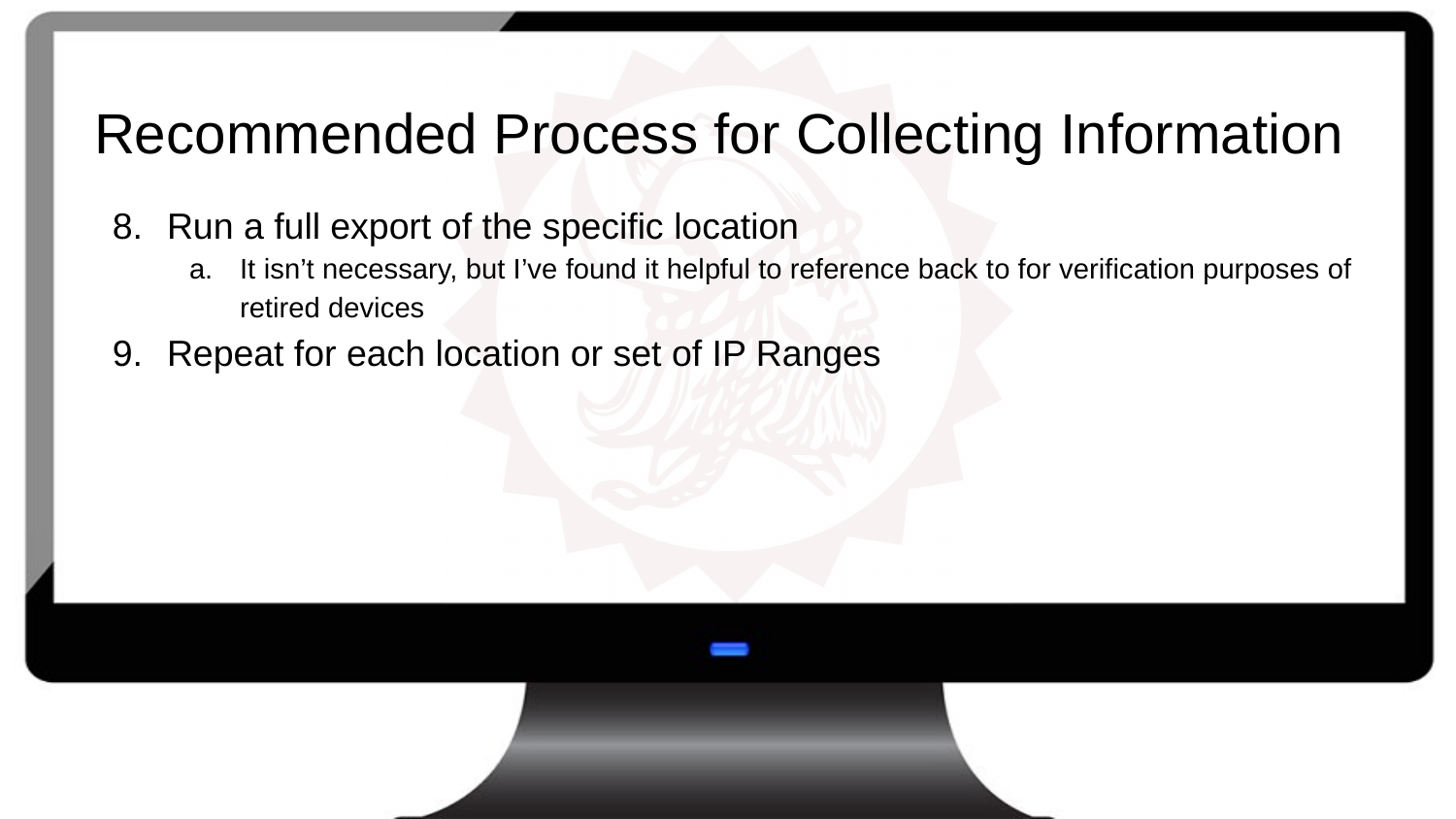

# Recommended Process for Collecting Information
Run a full export of the specific location
It isn’t necessary, but I’ve found it helpful to reference back to for verification purposes of retired devices
Repeat for each location or set of IP Ranges